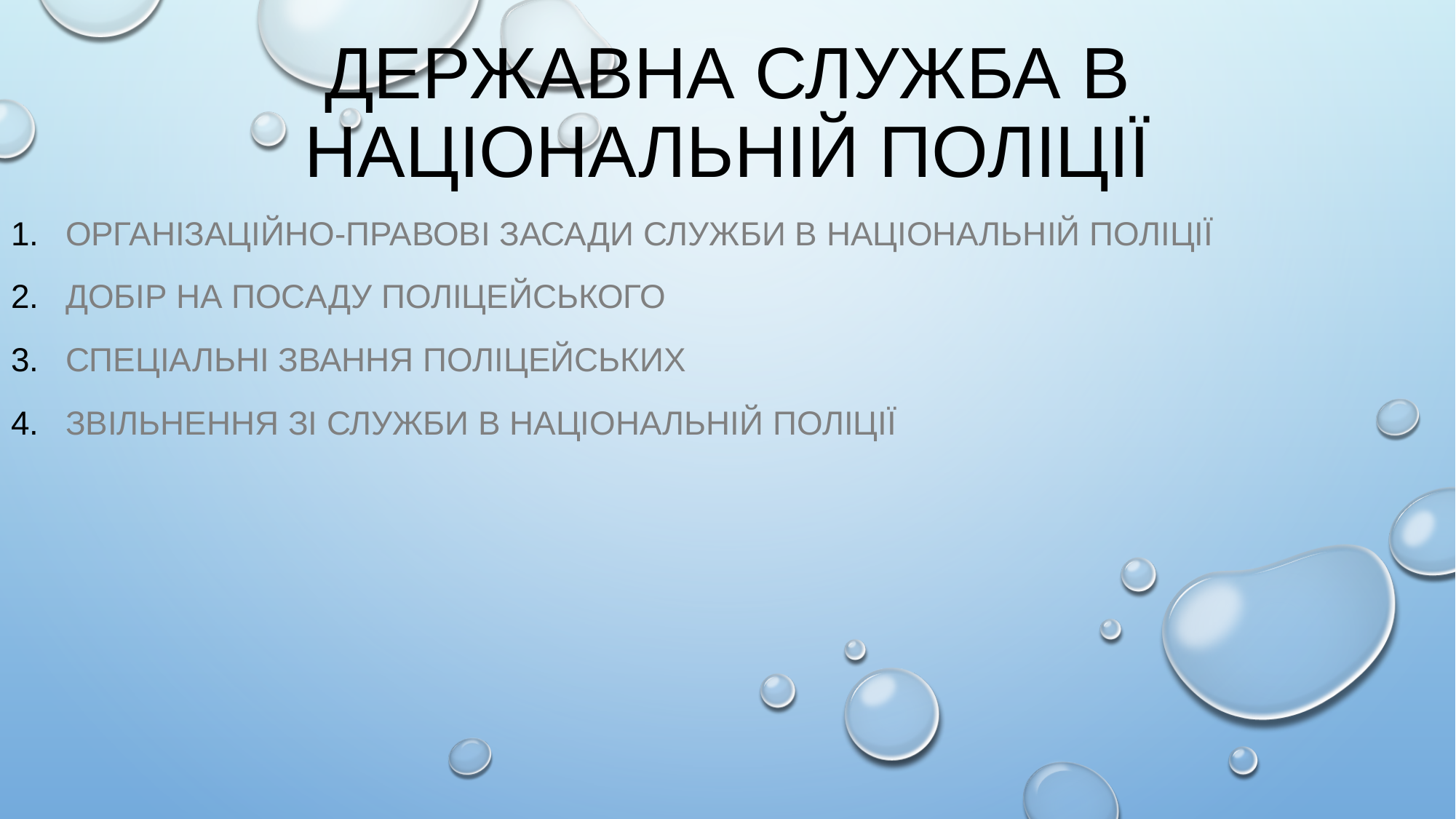

# Державна служба в національній поліції
Організаційно-правові засади служби в національній поліції
Добір на посаду поліцейського
Спеціальні звання поліцейських
Звільнення зі служби в національній поліції